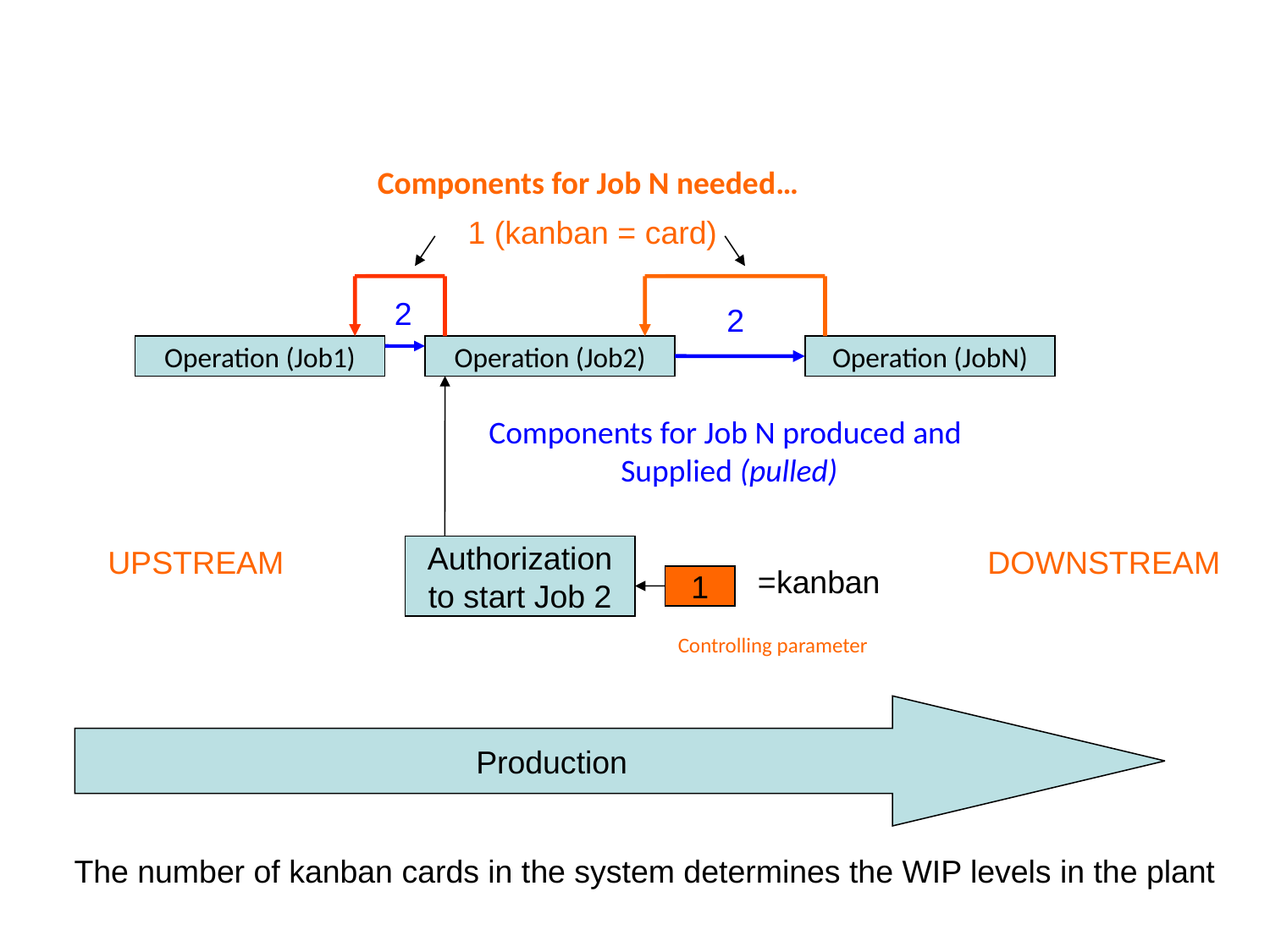

#
Components for Job N needed…
1 (kanban = card)

2
2
Operation (Job1)
Operation (Job2)
Operation (JobN)

Components for Job N produced and
Supplied (pulled)

UPSTREAM
Authorization
to start Job 2
DOWNSTREAM
=kanban

1

Controlling parameter

Production
The number of kanban cards in the system determines the WIP levels in the plant